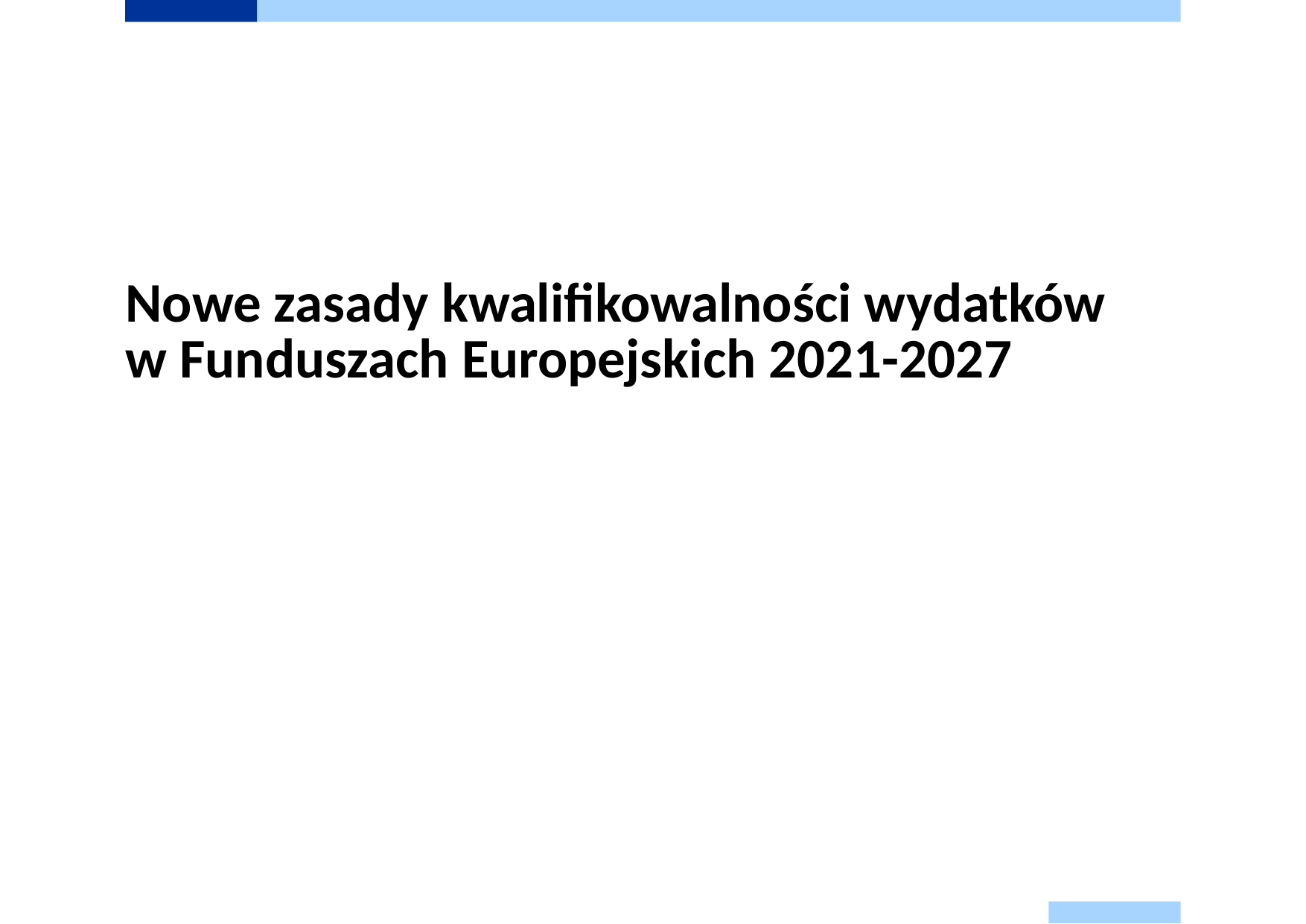

# Nowe zasady kwalifikowalności wydatków w Funduszach Europejskich 2021-2027